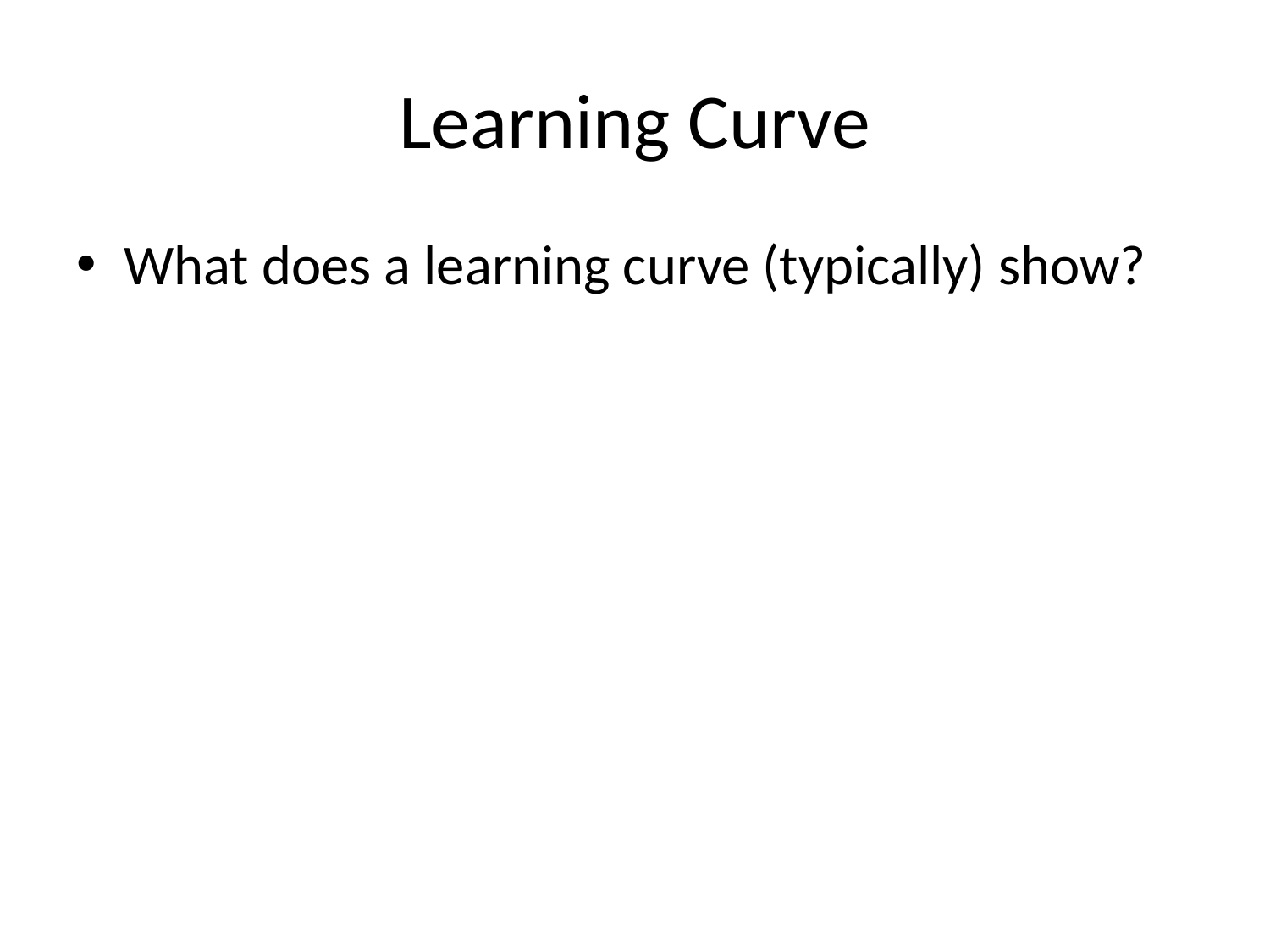

# Learning Curve
What does a learning curve (typically) show?